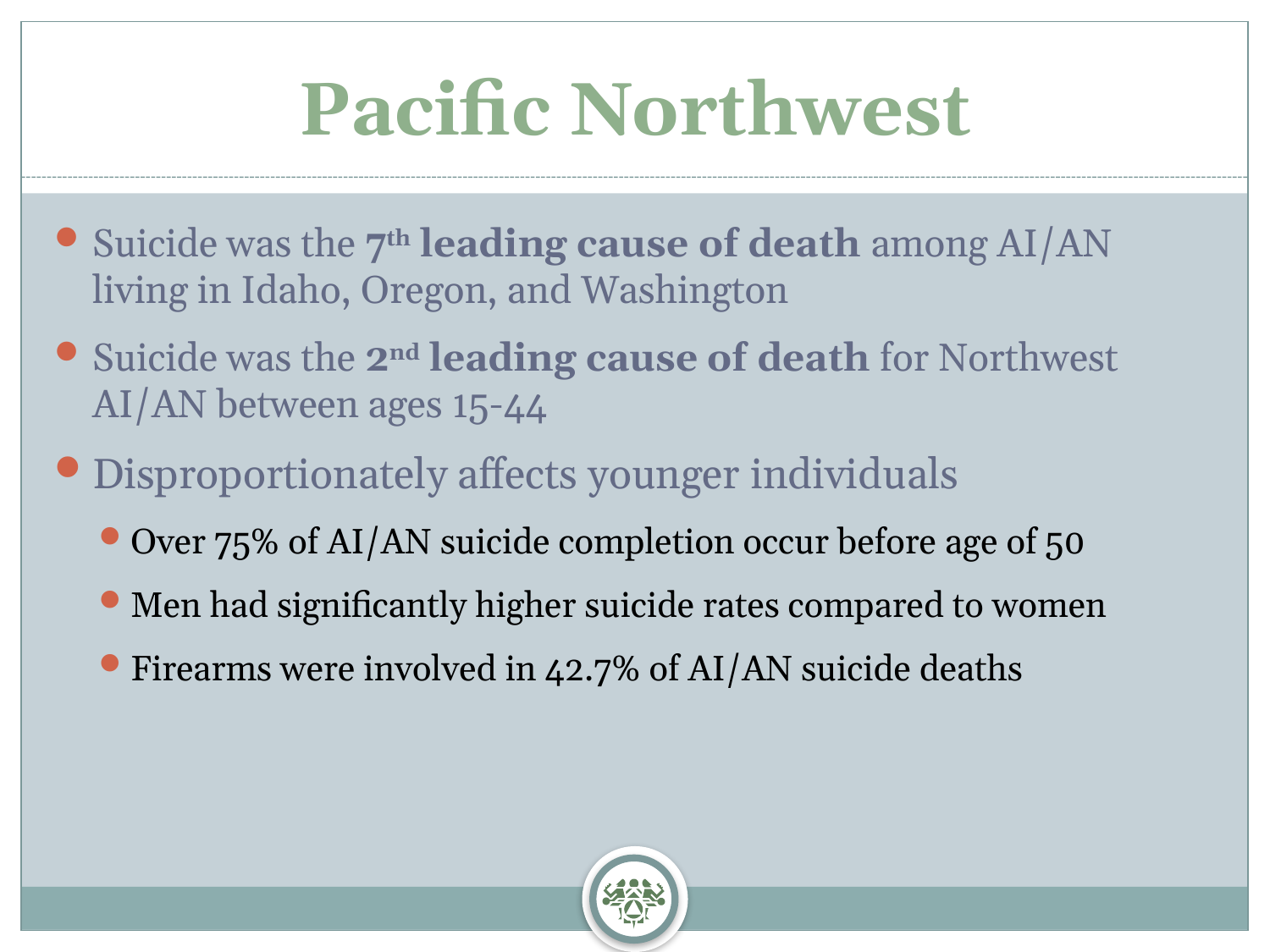

# Pacific Northwest
Suicide was the 7th leading cause of death among AI/AN living in Idaho, Oregon, and Washington
Suicide was the 2nd leading cause of death for Northwest AI/AN between ages 15-44
Disproportionately affects younger individuals
Over 75% of AI/AN suicide completion occur before age of 50
Men had significantly higher suicide rates compared to women
Firearms were involved in 42.7% of AI/AN suicide deaths